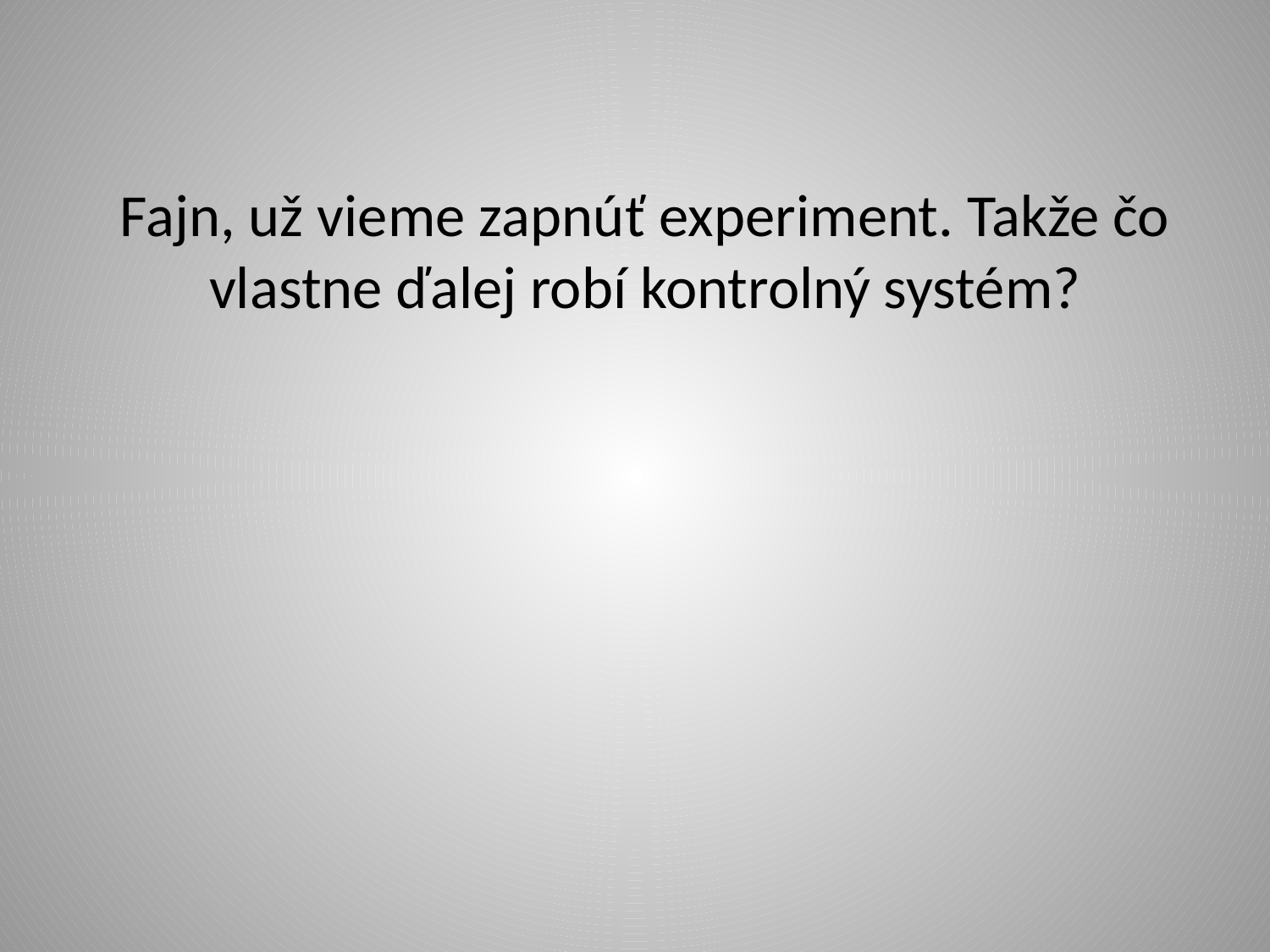

# Fajn, už vieme zapnúť experiment. Takže čo vlastne ďalej robí kontrolný systém?